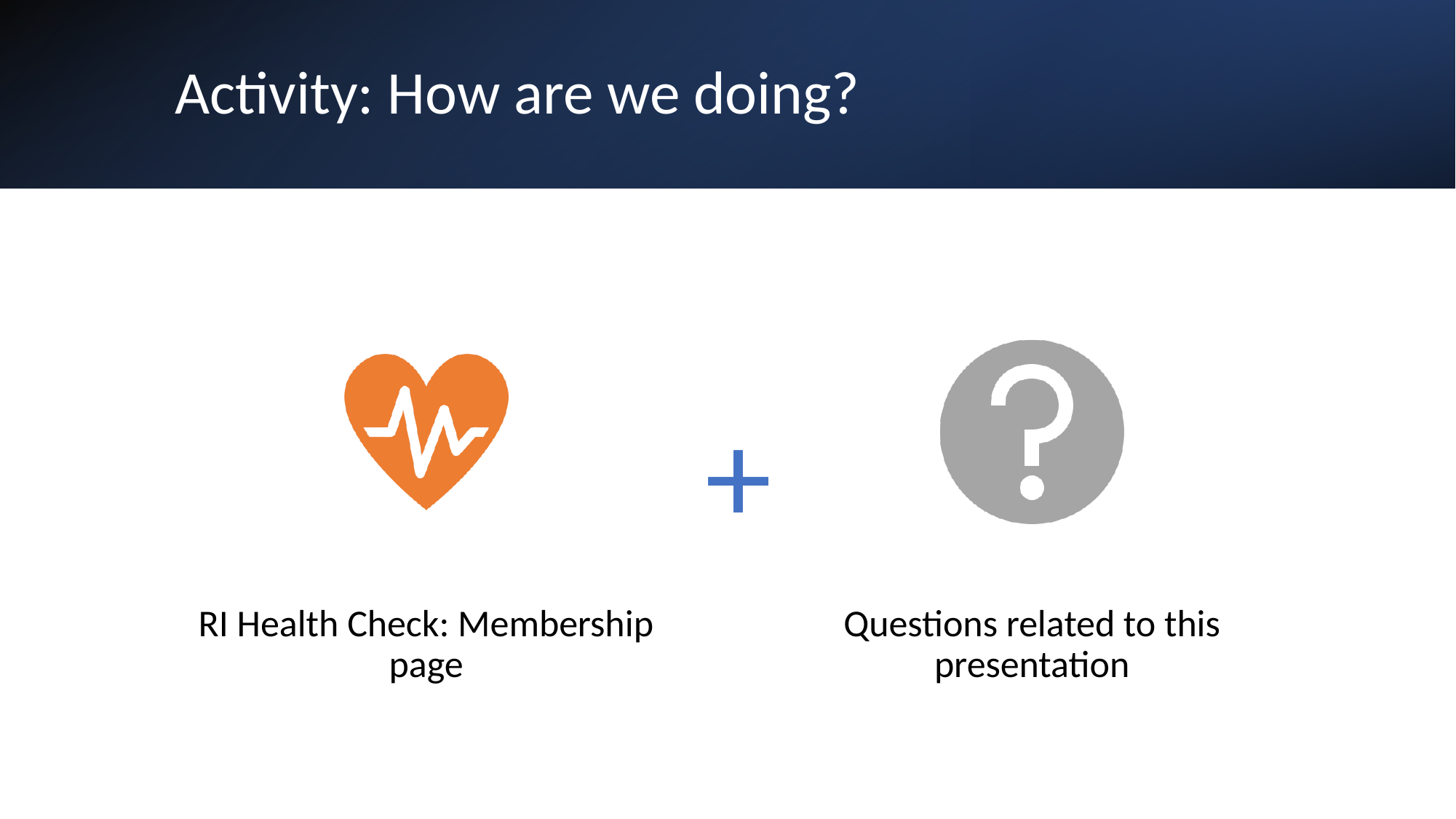

# Activity: How are we doing?
RI Health Check: Membership page
Questions related to this presentation
+